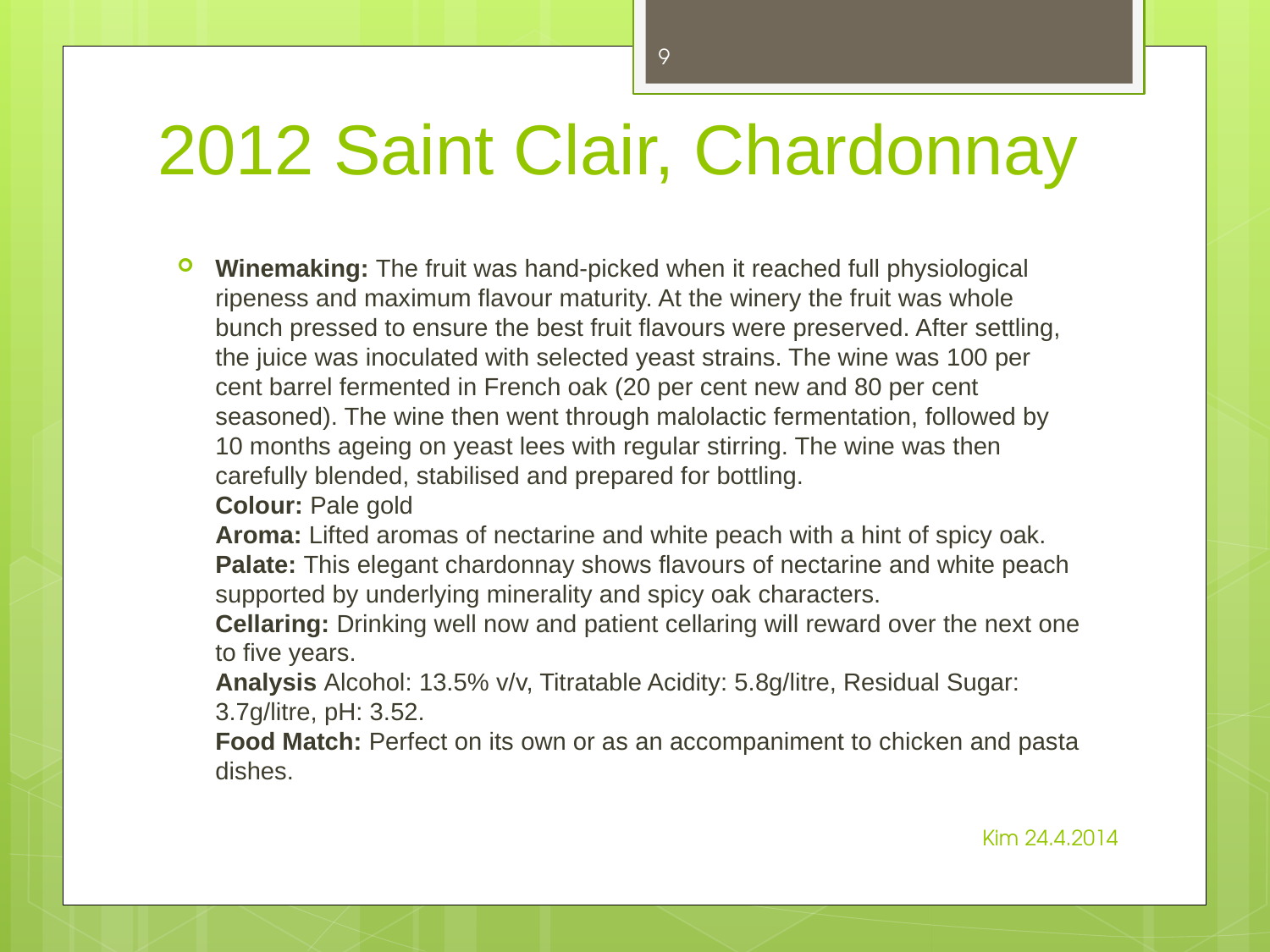

9
# 2012 Saint Clair, Chardonnay
Winemaking: The fruit was hand-picked when it reached full physiological ripeness and maximum flavour maturity. At the winery the fruit was whole bunch pressed to ensure the best fruit flavours were preserved. After settling, the juice was inoculated with selected yeast strains. The wine was 100 per cent barrel fermented in French oak (20 per cent new and 80 per cent seasoned). The wine then went through malolactic fermentation, followed by 10 months ageing on yeast lees with regular stirring. The wine was then carefully blended, stabilised and prepared for bottling.
Colour: Pale gold
Aroma: Lifted aromas of nectarine and white peach with a hint of spicy oak.
Palate: This elegant chardonnay shows flavours of nectarine and white peach supported by underlying minerality and spicy oak characters.
Cellaring: Drinking well now and patient cellaring will reward over the next one to five years.
Analysis Alcohol: 13.5% v/v, Titratable Acidity: 5.8g/litre, Residual Sugar: 3.7g/litre, pH: 3.52.
Food Match: Perfect on its own or as an accompaniment to chicken and pasta dishes.

Kim 24.4.2014